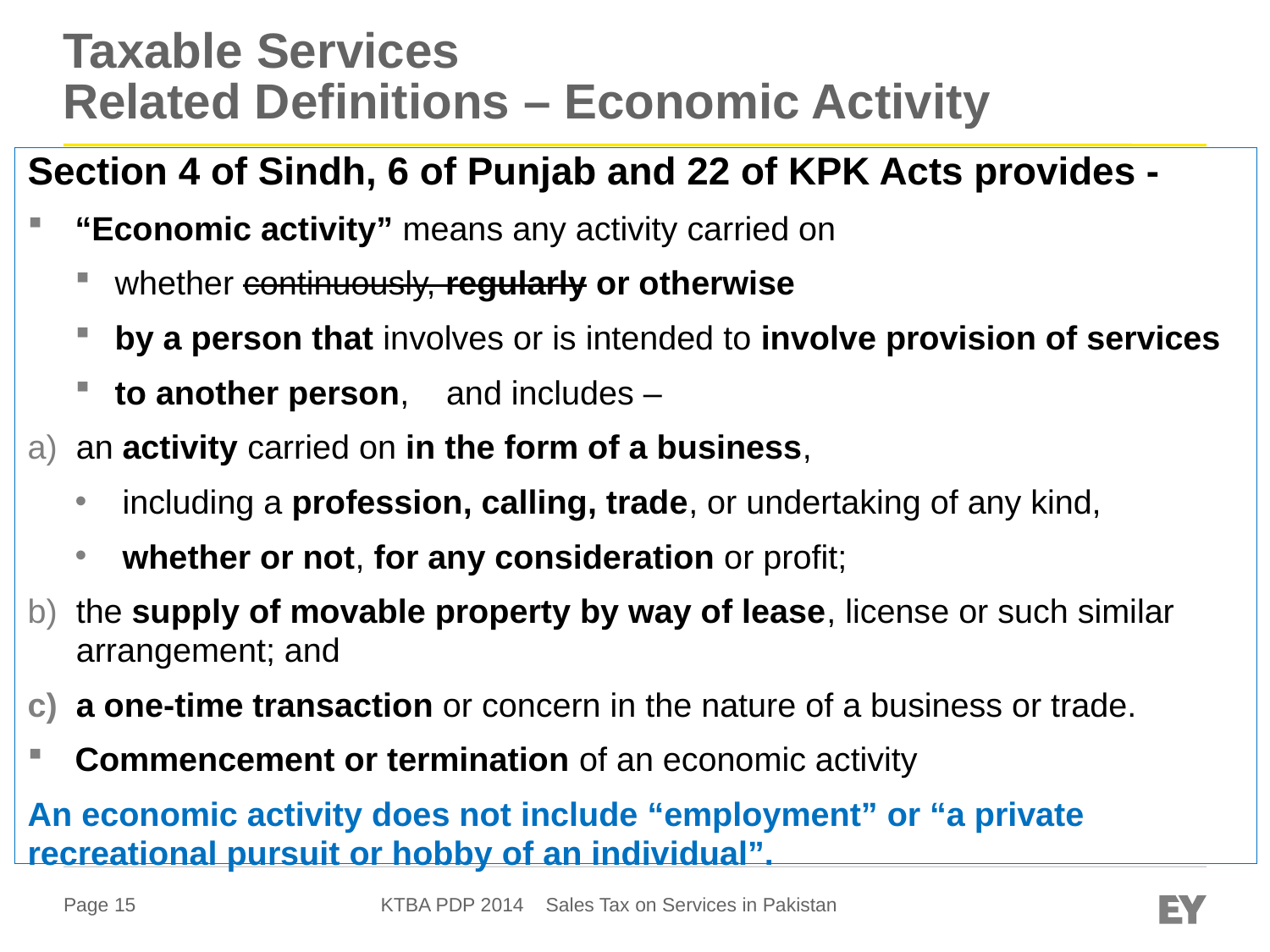

# Taxable Services Related Definitions – Economic Activity
Section 4 of Sindh, 6 of Punjab and 22 of KPK Acts provides -
“Economic activity” means any activity carried on
whether continuously, regularly or otherwise
by a person that involves or is intended to involve provision of services
to another person,    and includes –
an activity carried on in the form of a business,
including a profession, calling, trade, or undertaking of any kind,
whether or not, for any consideration or profit;
the supply of movable property by way of lease, license or such similar arrangement; and
a one-time transaction or concern in the nature of a business or trade.
Commencement or termination of an economic activity
An economic activity does not include “employment” or “a private recreational pursuit or hobby of an individual”.